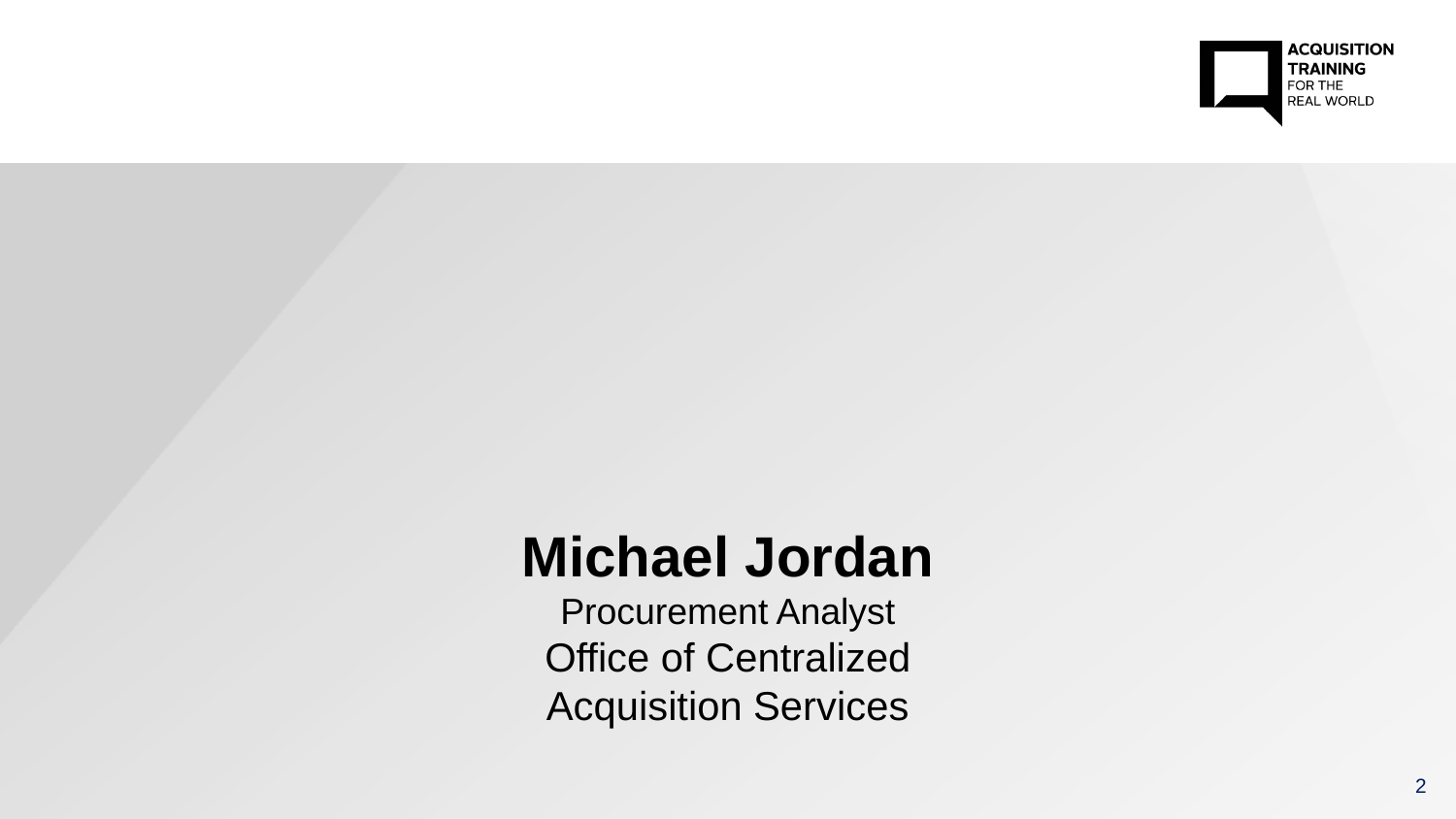

Presenter
Michael Jordan
Procurement Analyst
Office of Centralized Acquisition Services